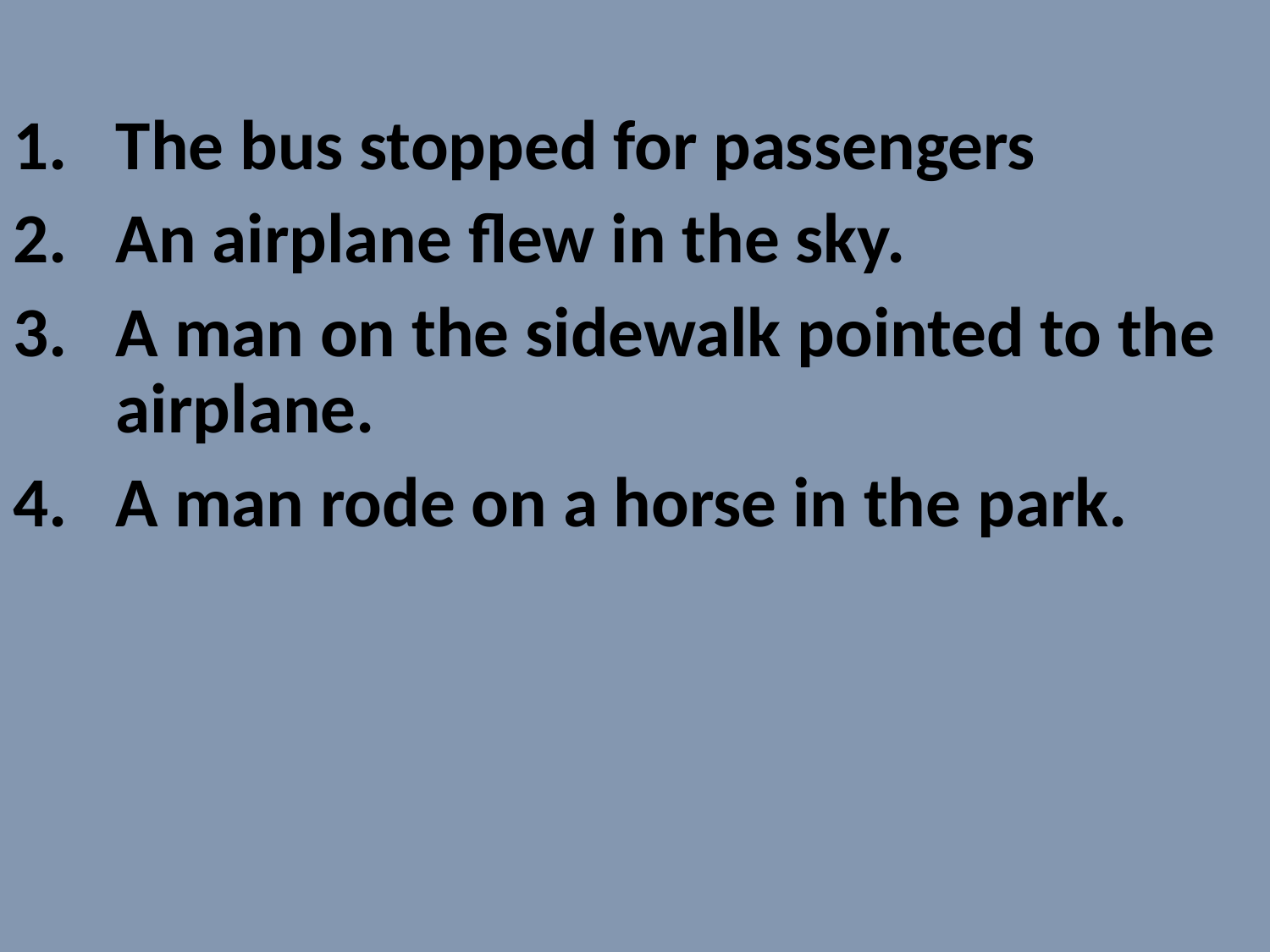

The bus stopped for passengers
An airplane flew in the sky.
A man on the sidewalk pointed to the airplane.
A man rode on a horse in the park.